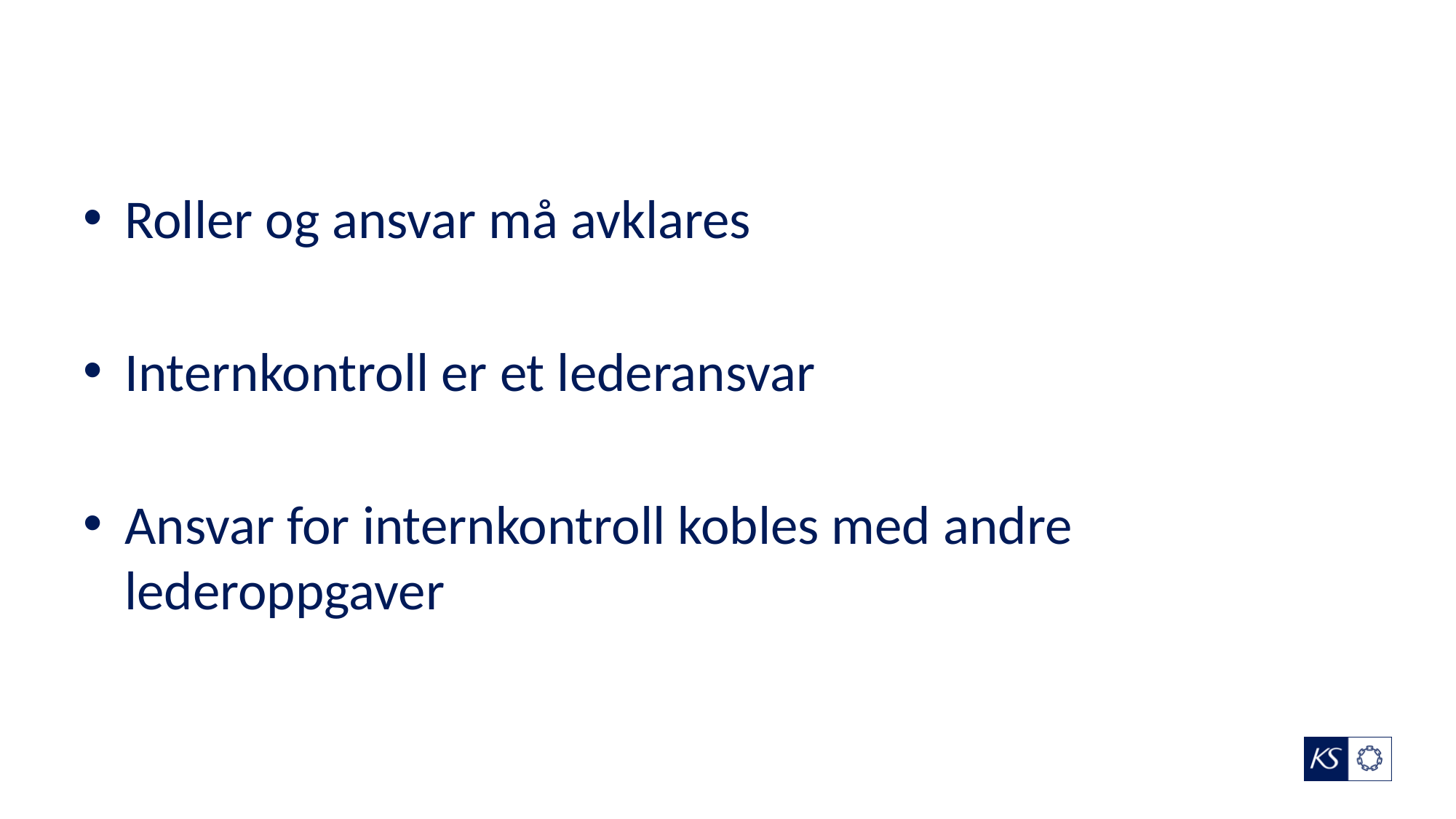

#
Roller og ansvar må avklares

Internkontroll er et lederansvar

Ansvar for internkontroll kobles med andre lederoppgaver